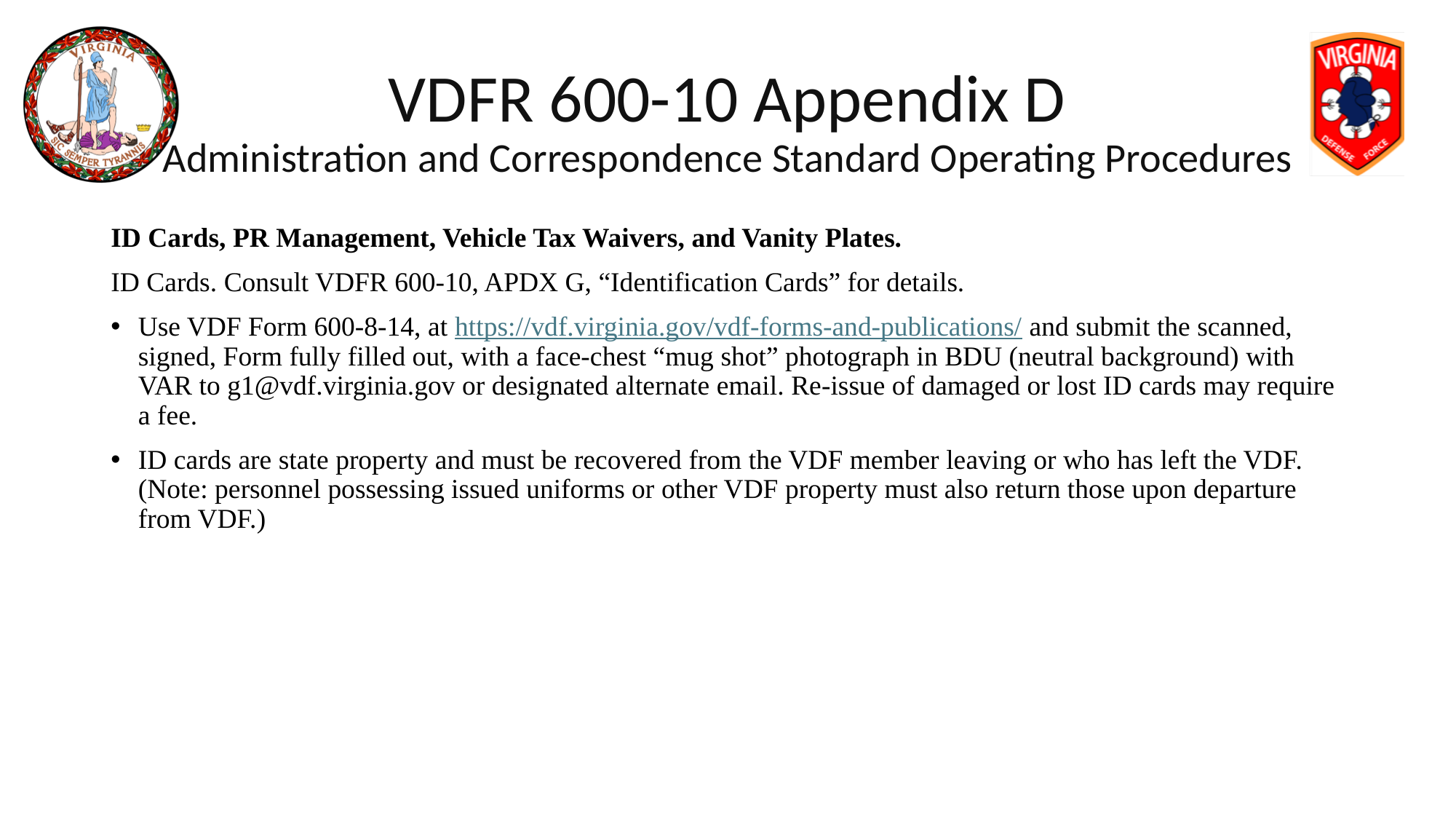

# VDFR 600-10 Appendix D Administration and Correspondence Standard Operating Procedures
ID Cards, PR Management, Vehicle Tax Waivers, and Vanity Plates.
ID Cards. Consult VDFR 600-10, APDX G, “Identification Cards” for details.
Use VDF Form 600-8-14, at https://vdf.virginia.gov/vdf-forms-and-publications/ and submit the scanned, signed, Form fully filled out, with a face-chest “mug shot” photograph in BDU (neutral background) with VAR to g1@vdf.virginia.gov or designated alternate email. Re-issue of damaged or lost ID cards may require a fee.
ID cards are state property and must be recovered from the VDF member leaving or who has left the VDF. (Note: personnel possessing issued uniforms or other VDF property must also return those upon departure from VDF.)